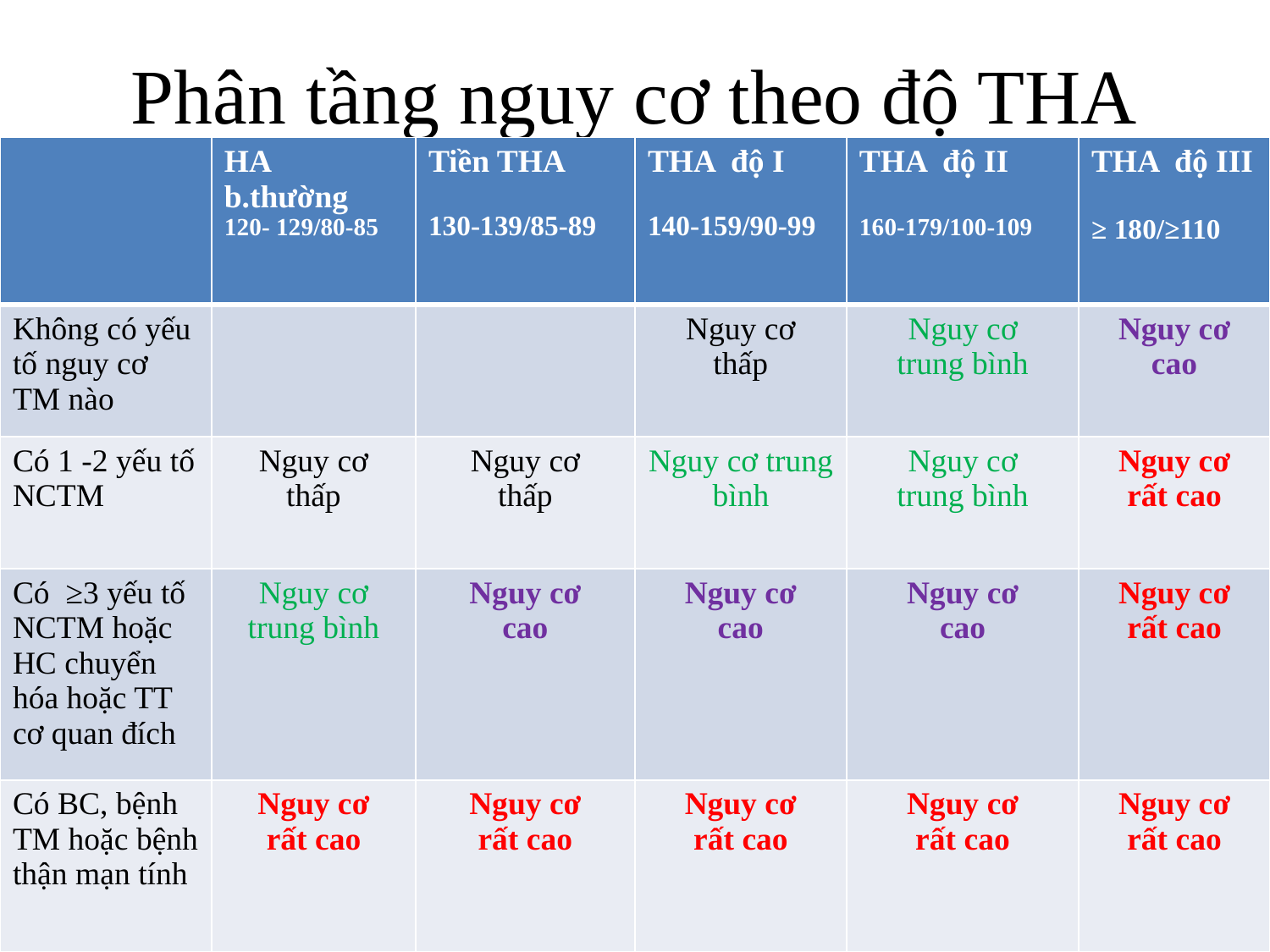

# Phân tầng nguy cơ theo độ THA
|  | HA b.thường 120- 129/80-85 | Tiền THA 130-139/85-89 | THA độ I 140-159/90-99 | THA độ II 160-179/100-109 | THA độ III ≥ 180/≥110 |
| --- | --- | --- | --- | --- | --- |
| Không có yếu tố nguy cơ TM nào |  |  | Nguy cơ thấp | Nguy cơ trung bình | Nguy cơ cao |
| Có 1 -2 yếu tố NCTM | Nguy cơ thấp | Nguy cơ thấp | Nguy cơ trung bình | Nguy cơ trung bình | Nguy cơ rất cao |
| Có ≥3 yếu tố NCTM hoặc HC chuyển hóa hoặc TT cơ quan đích | Nguy cơ trung bình | Nguy cơ cao | Nguy cơ cao | Nguy cơ cao | Nguy cơ rất cao |
| Có BC, bệnh TM hoặc bệnh thận mạn tính | Nguy cơ rất cao | Nguy cơ rất cao | Nguy cơ rất cao | Nguy cơ rất cao | Nguy cơ rất cao |